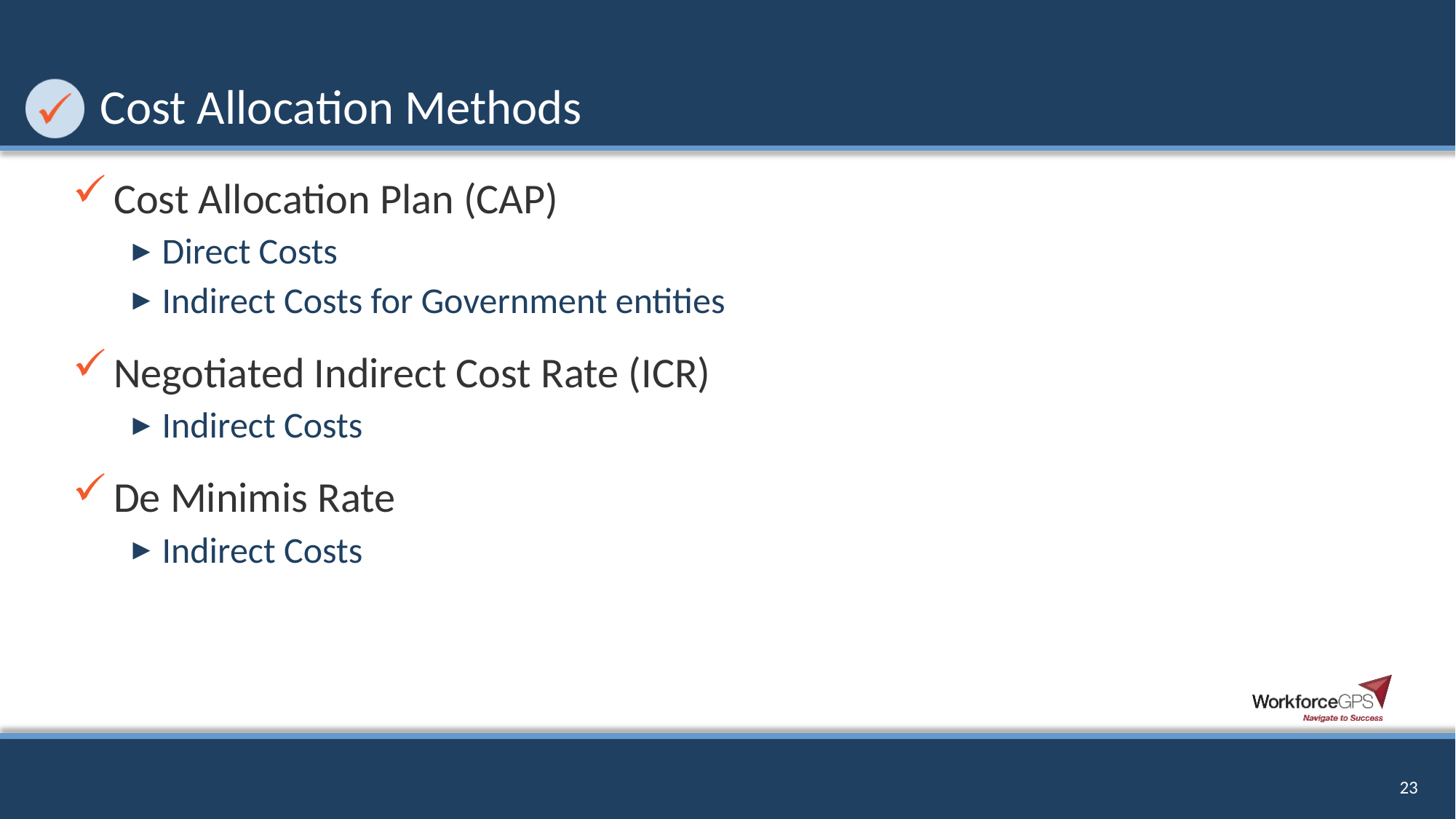

# Cost Allocation Methods
Cost Allocation Plan (CAP)
Direct Costs
Indirect Costs for Government entities
Negotiated Indirect Cost Rate (ICR)
Indirect Costs
De Minimis Rate
Indirect Costs
23